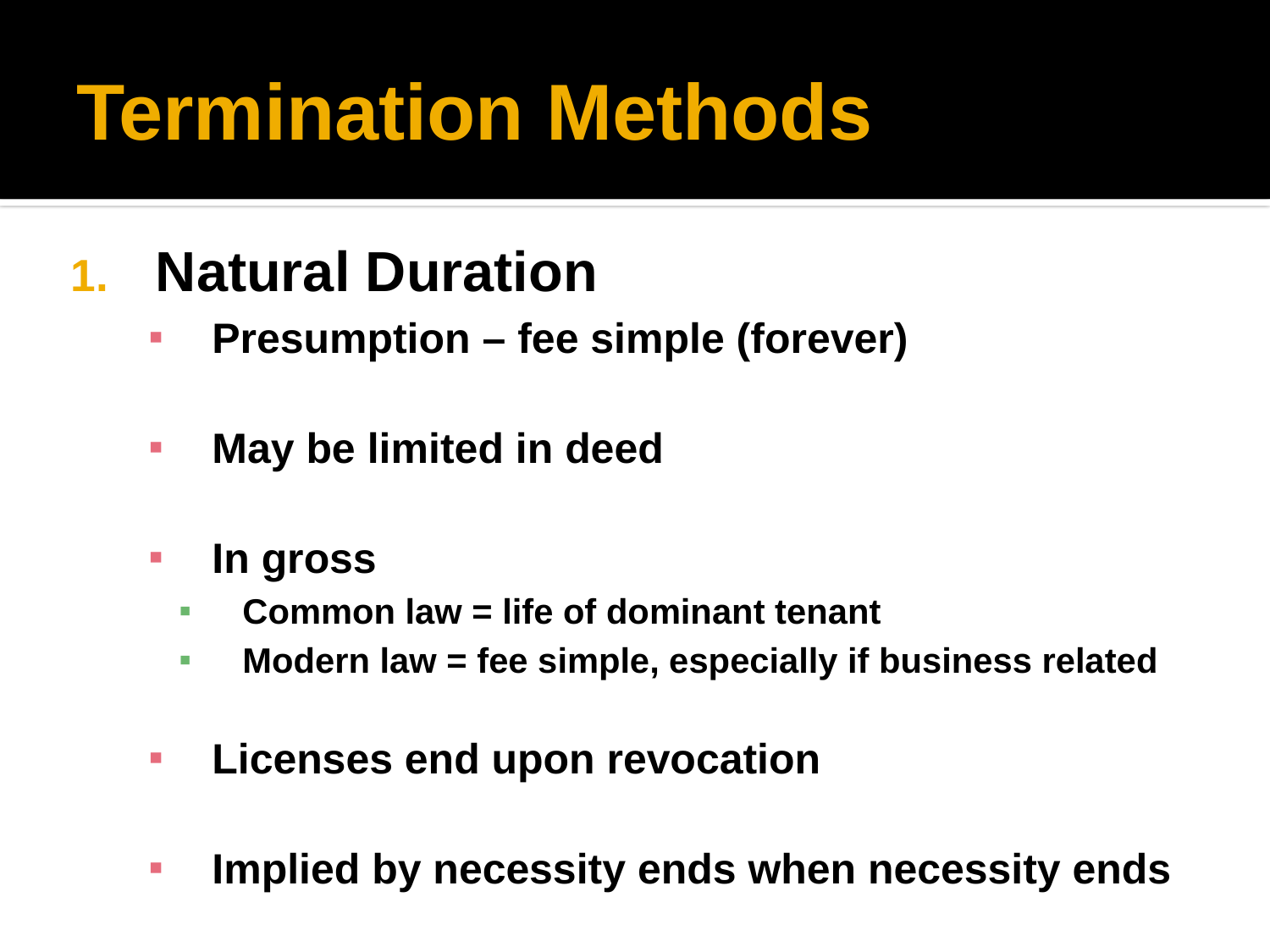

# Termination Methods
Natural Duration
Presumption – fee simple (forever)
May be limited in deed
In gross
Common law = life of dominant tenant
Modern law = fee simple, especially if business related
Licenses end upon revocation
Implied by necessity ends when necessity ends